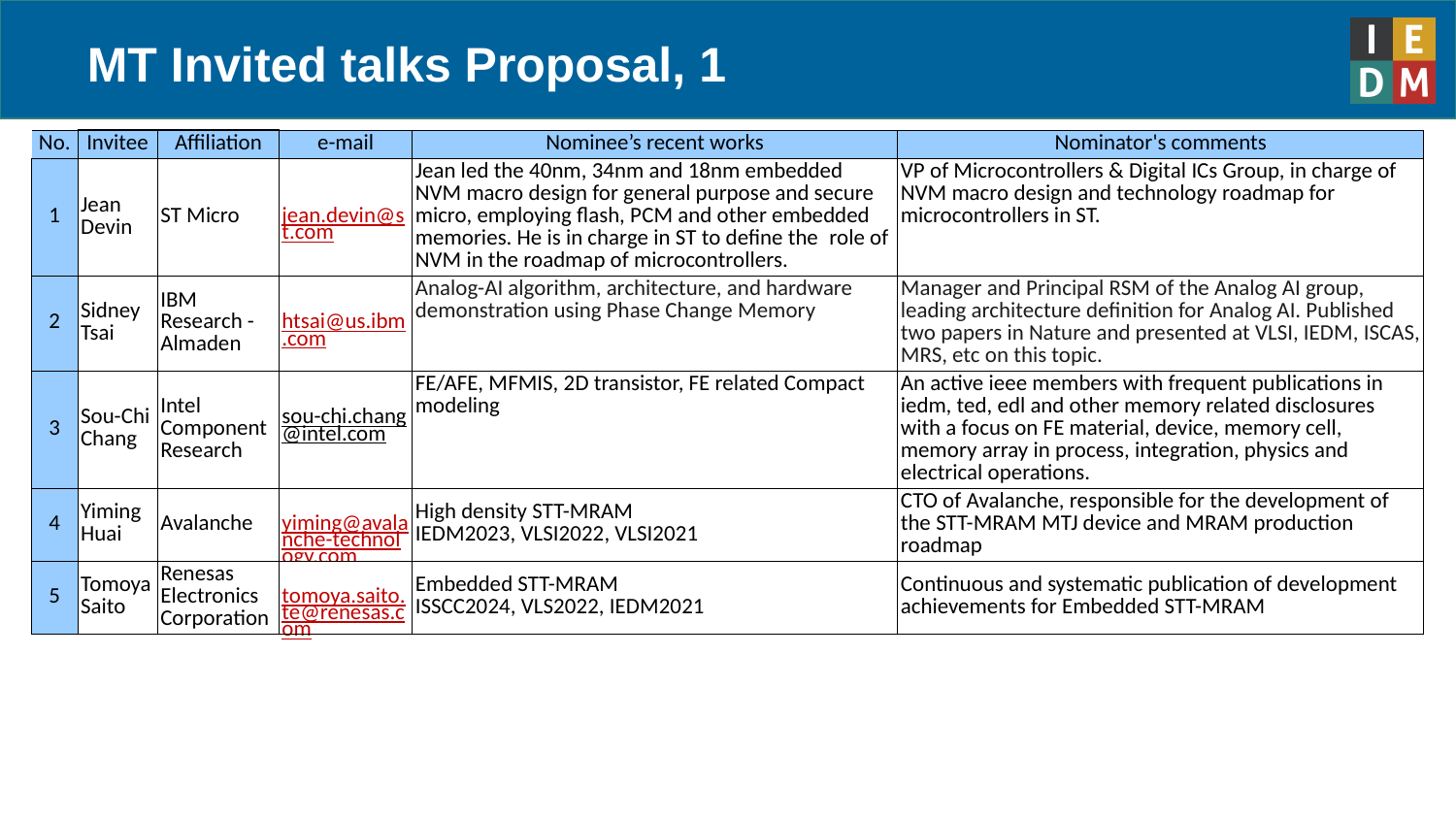

# MT Invited talks Proposal, 1
| No. | Invitee | Affiliation | e-mail | Nominee’s recent works | Nominator's comments |
| --- | --- | --- | --- | --- | --- |
| 1 | Jean Devin | ST Micro | jean.devin@st.com | Jean led the 40nm, 34nm and 18nm embedded NVM macro design for general purpose and secure micro, employing flash, PCM and other embedded memories. He is in charge in ST to define the  role of NVM in the roadmap of microcontrollers. | VP of Microcontrollers & Digital ICs Group, in charge of NVM macro design and technology roadmap for microcontrollers in ST. |
| 2 | Sidney Tsai | IBM Research - Almaden | htsai@us.ibm.com | Analog-AI algorithm, architecture, and hardware demonstration using Phase Change Memory | Manager and Principal RSM of the Analog AI group, leading architecture definition for Analog AI. Published two papers in Nature and presented at VLSI, IEDM, ISCAS, MRS, etc on this topic. |
| 3 | Sou-Chi Chang | Intel Component Research | sou-chi.chang@intel.com | FE/AFE, MFMIS, 2D transistor, FE related Compact modeling | An active ieee members with frequent publications in iedm, ted, edl and other memory related disclosures with a focus on FE material, device, memory cell, memory array in process, integration, physics and electrical operations. |
| 4 | Yiming Huai | Avalanche | yiming@avalanche-technology.com | High density STT-MRAM IEDM2023, VLSI2022, VLSI2021 | CTO of Avalanche, responsible for the development of the STT-MRAM MTJ device and MRAM production roadmap |
| 5 | Tomoya Saito | Renesas Electronics Corporation | tomoya.saito.te@renesas.com | Embedded STT-MRAM ISSCC2024, VLS2022, IEDM2021 | Continuous and systematic publication of development achievements for Embedded STT-MRAM |